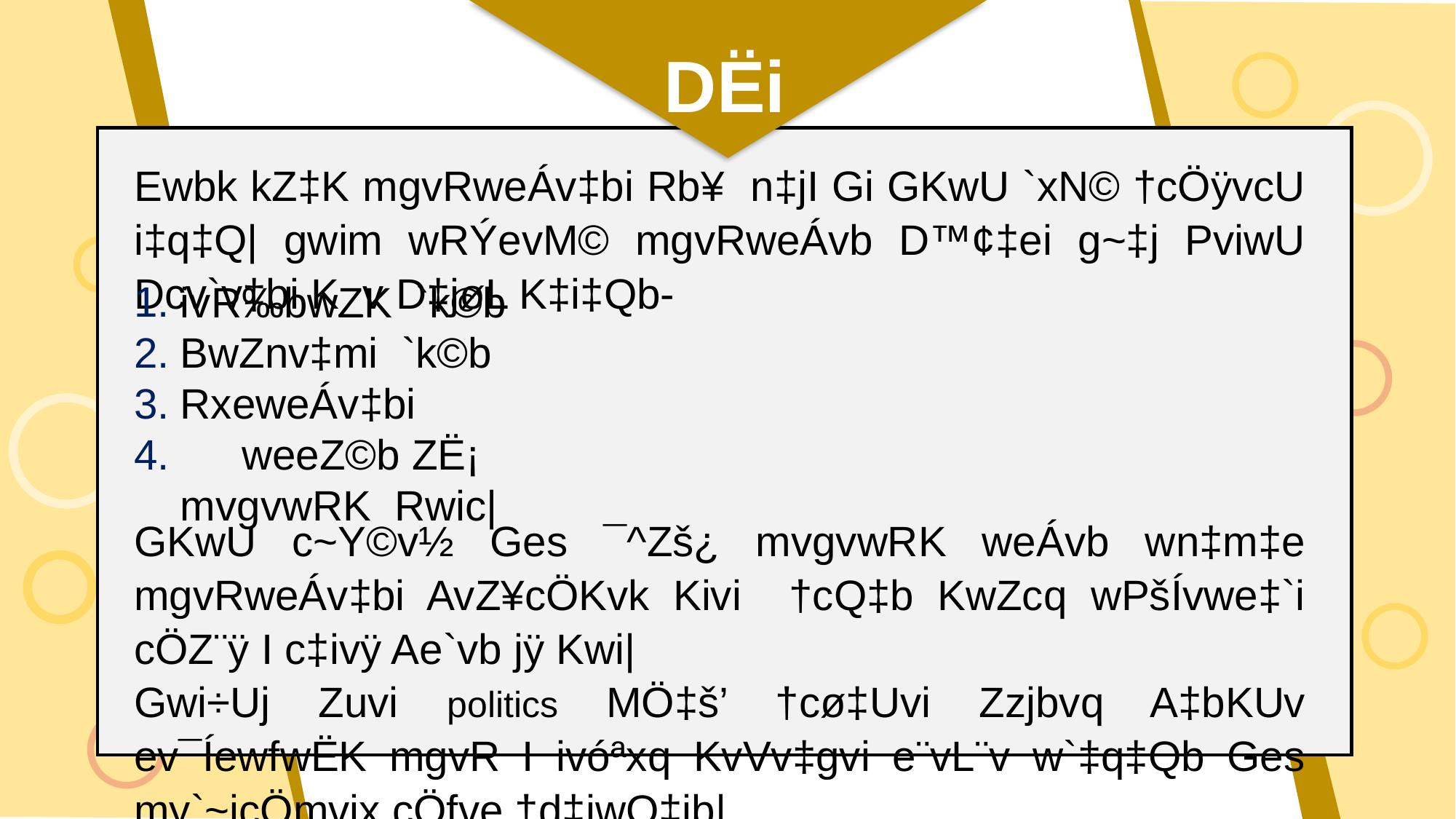

DËi

Ewbk kZ‡K mgvRweÁv‡bi Rb¥  n‡jI Gi GKwU `xN© †cÖÿvcU i‡q‡Q| gwim wRÝevM© mgvRweÁvb D™¢‡ei g~‡j PviwU Dcv`v‡bi K_v D‡jøL K‡i‡Qb-

1.
2.
3.
4.
ivR‰bwZK  `k©b
BwZnv‡mi  `k©b
RxeweÁv‡bi weeZ©b ZË¡
mvgvwRK  Rwic|
GKwU c~Y©v½ Ges ¯^Zš¿ mvgvwRK weÁvb wn‡m‡e mgvRweÁv‡bi AvZ¥cÖKvk Kivi  †cQ‡b KwZcq wPšÍvwe‡`i cÖZ¨ÿ I c‡ivÿ Ae`vb jÿ Kwi|
Gwi÷Uj Zuvi politics MÖ‡š’ †cø‡Uvi Zzjbvq A‡bKUv ev¯ÍewfwËK mgvR I ivóªxq KvVv‡gvi e¨vL¨v w`‡q‡Qb Ges my`~icÖmvix cÖfve †d‡jwQ‡jb|